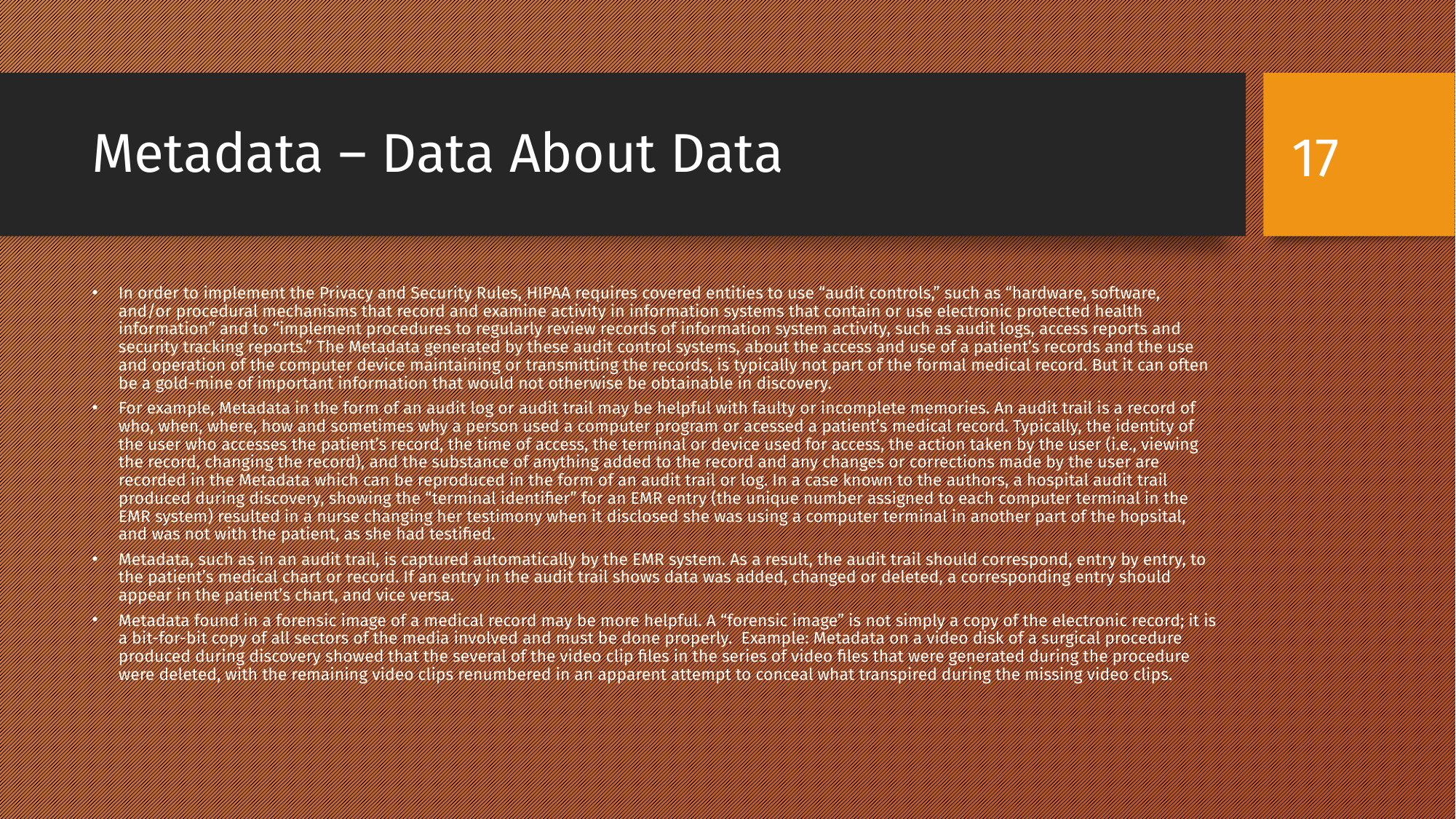

# Metadata – Data About Data
17
In order to implement the Privacy and Security Rules, HIPAA requires covered entities to use “audit controls,” such as “hardware, software, and/or procedural mechanisms that record and examine activity in information systems that contain or use electronic protected health information” and to “implement procedures to regularly review records of information system activity, such as audit logs, access reports and security tracking reports.” The Metadata generated by these audit control systems, about the access and use of a patient’s records and the use and operation of the computer device maintaining or transmitting the records, is typically not part of the formal medical record. But it can often be a gold-mine of important information that would not otherwise be obtainable in discovery.
For example, Metadata in the form of an audit log or audit trail may be helpful with faulty or incomplete memories. An audit trail is a record of who, when, where, how and sometimes why a person used a computer program or acessed a patient’s medical record. Typically, the identity of the user who accesses the patient’s record, the time of access, the terminal or device used for access, the action taken by the user (i.e., viewing the record, changing the record), and the substance of anything added to the record and any changes or corrections made by the user are recorded in the Metadata which can be reproduced in the form of an audit trail or log. In a case known to the authors, a hospital audit trail produced during discovery, showing the “terminal identifier” for an EMR entry (the unique number assigned to each computer terminal in the EMR system) resulted in a nurse changing her testimony when it disclosed she was using a computer terminal in another part of the hopsital, and was not with the patient, as she had testified.
Metadata, such as in an audit trail, is captured automatically by the EMR system. As a result, the audit trail should correspond, entry by entry, to the patient’s medical chart or record. If an entry in the audit trail shows data was added, changed or deleted, a corresponding entry should appear in the patient’s chart, and vice versa.
Metadata found in a forensic image of a medical record may be more helpful. A “forensic image” is not simply a copy of the electronic record; it is a bit-for-bit copy of all sectors of the media involved and must be done properly.  Example: Metadata on a video disk of a surgical procedure  produced during discovery showed that the several of the video clip files in the series of video files that were generated during the procedure were deleted, with the remaining video clips renumbered in an apparent attempt to conceal what transpired during the missing video clips.